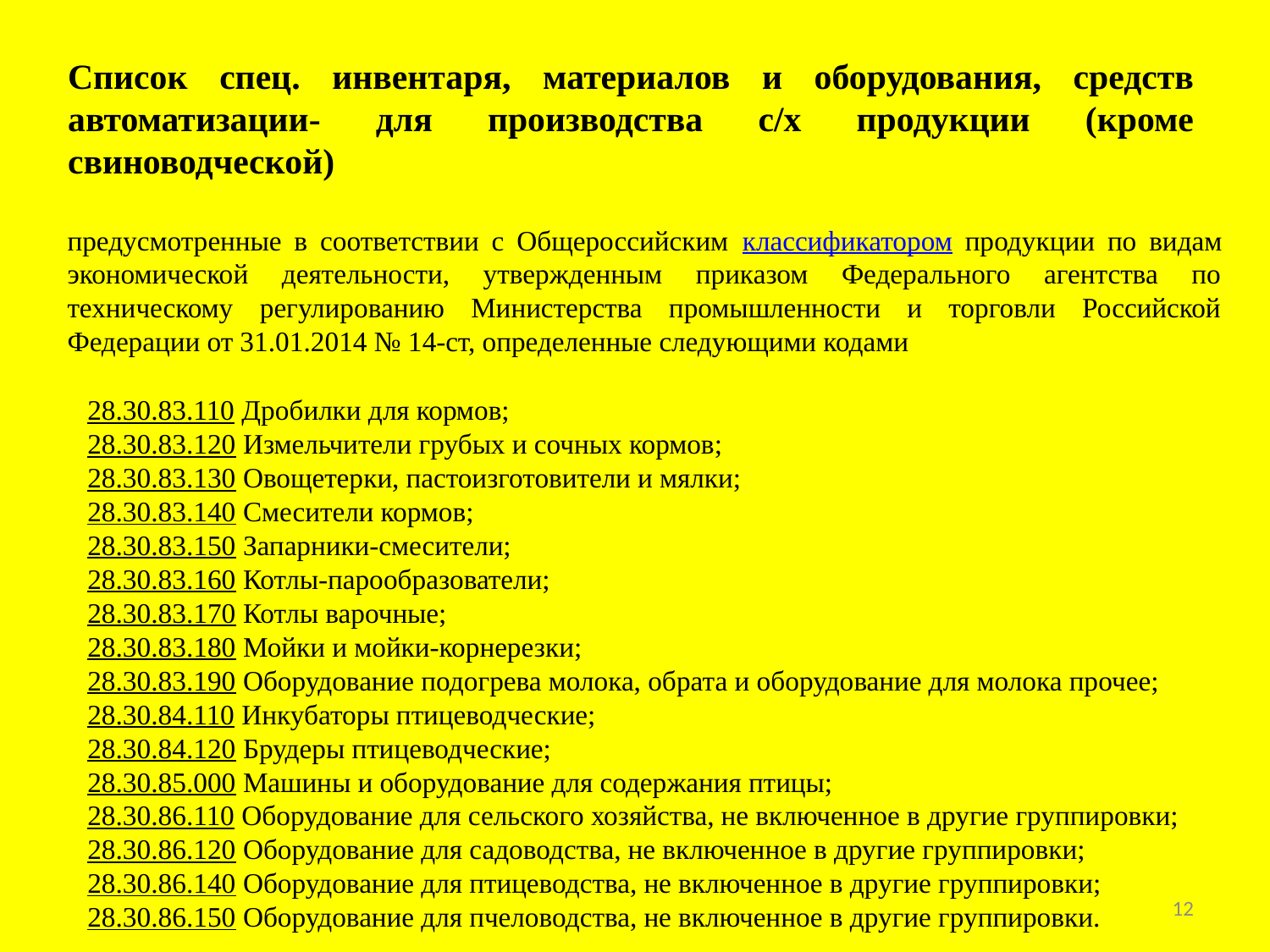

# Список спец. инвентаря, материалов и оборудования, средств автоматизации- для производства с/х продукции (кроме свиноводческой)
предусмотренные в соответствии с Общероссийским классификатором продукции по видам экономической деятельности, утвержденным приказом Федерального агентства по техническому регулированию Министерства промышленности и торговли Российской Федерации от 31.01.2014 № 14-ст, определенные следующими кодами
28.30.83.110 Дробилки для кормов;
28.30.83.120 Измельчители грубых и сочных кормов;
28.30.83.130 Овощетерки, пастоизготовители и мялки;
28.30.83.140 Смесители кормов;
28.30.83.150 Запарники-смесители;
28.30.83.160 Котлы-парообразователи;
28.30.83.170 Котлы варочные;
28.30.83.180 Мойки и мойки-корнерезки;
28.30.83.190 Оборудование подогрева молока, обрата и оборудование для молока прочее;
28.30.84.110 Инкубаторы птицеводческие;
28.30.84.120 Брудеры птицеводческие;
28.30.85.000 Машины и оборудование для содержания птицы;
28.30.86.110 Оборудование для сельского хозяйства, не включенное в другие группировки;
28.30.86.120 Оборудование для садоводства, не включенное в другие группировки;
28.30.86.140 Оборудование для птицеводства, не включенное в другие группировки;
28.30.86.150 Оборудование для пчеловодства, не включенное в другие группировки.
12